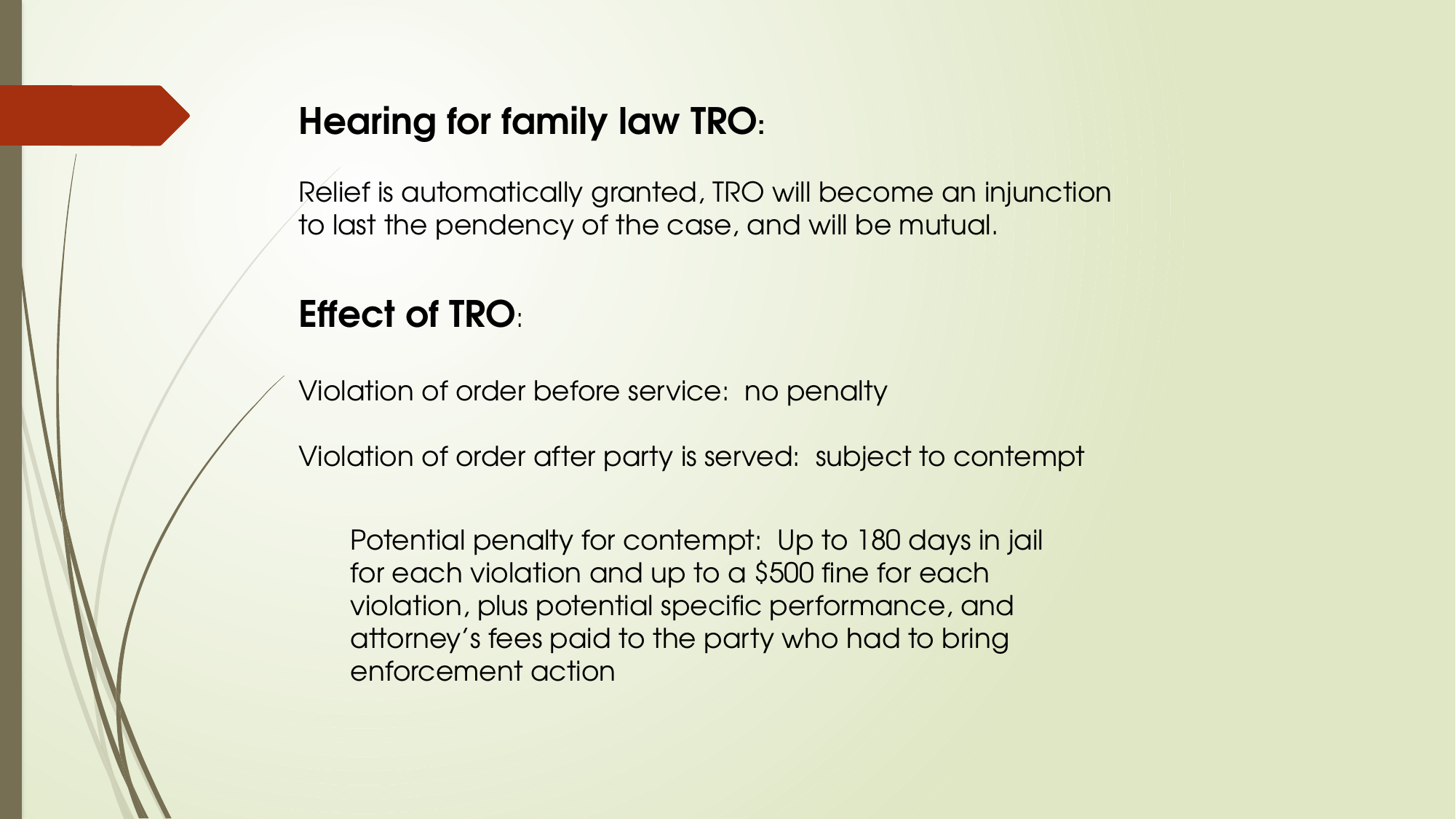

Hearing for family law TRO:
Relief is automatically granted, TRO will become an injunction to last the pendency of the case, and will be mutual.
Effect of TRO:
Violation of order before service:  no penalty
Violation of order after party is served:  subject to contempt
Potential penalty for contempt:  Up to 180 days in jail for each violation and up to a $500 fine for each violation, plus potential specific performance, and attorney’s fees paid to the party who had to bring enforcement action